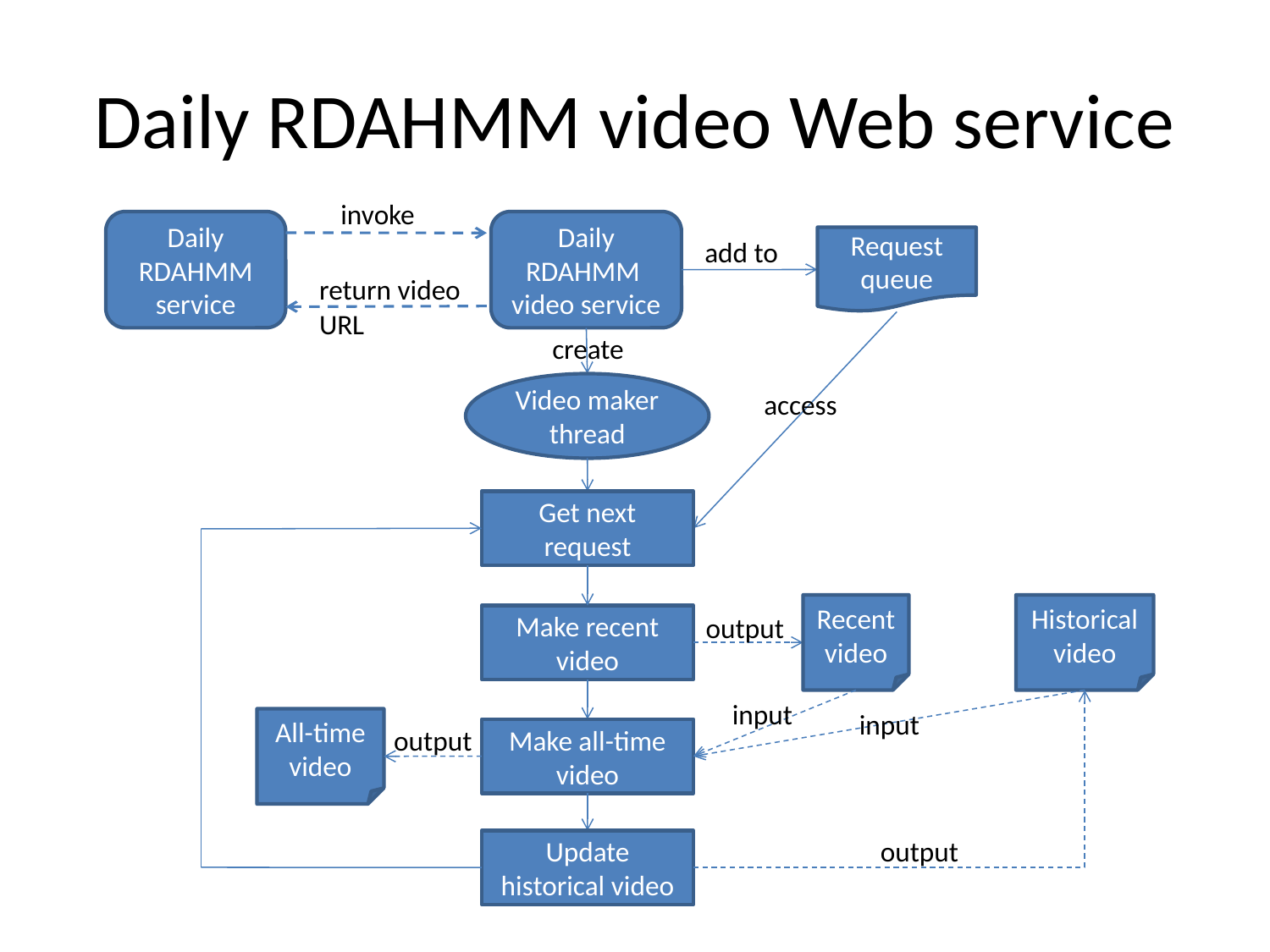

# Daily RDAHMM video Web service
invoke
Daily RDAHMM service
Daily RDAHMM  video service
Request queue
add to
return video URL
create
Video maker thread
access
Get next request
Recent video
Historical video
output
Make recent video
input
input
All-time video
output
Make all-time video
output
Update historical video